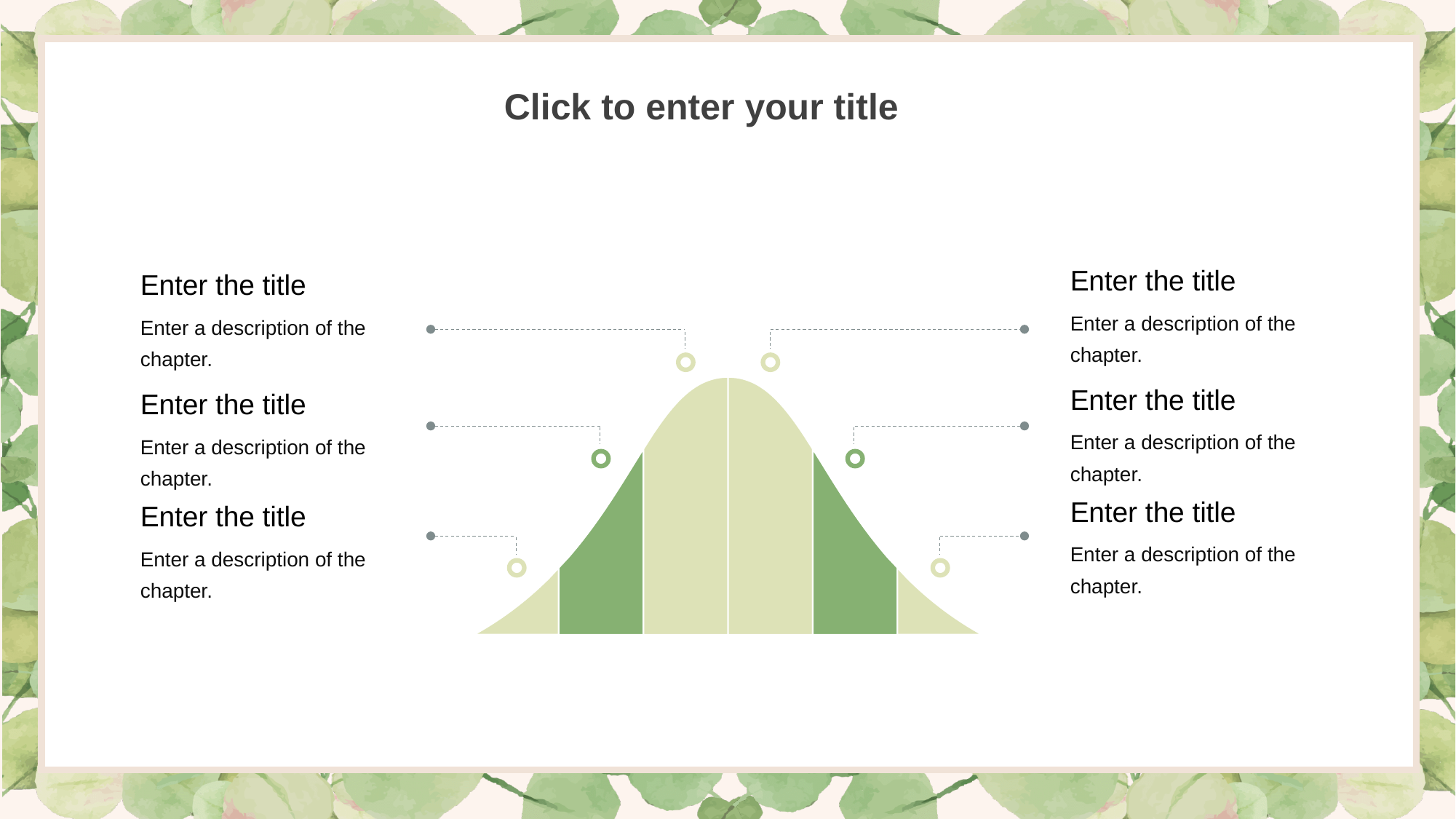

Click to enter your title
Enter the title
Enter a description of the chapter.

Enter the title
Enter a description of the chapter.

Enter the title
Enter a description of the chapter.

Enter the title
Enter a description of the chapter.

Enter the title
Enter a description of the chapter.

Enter the title
Enter a description of the chapter.